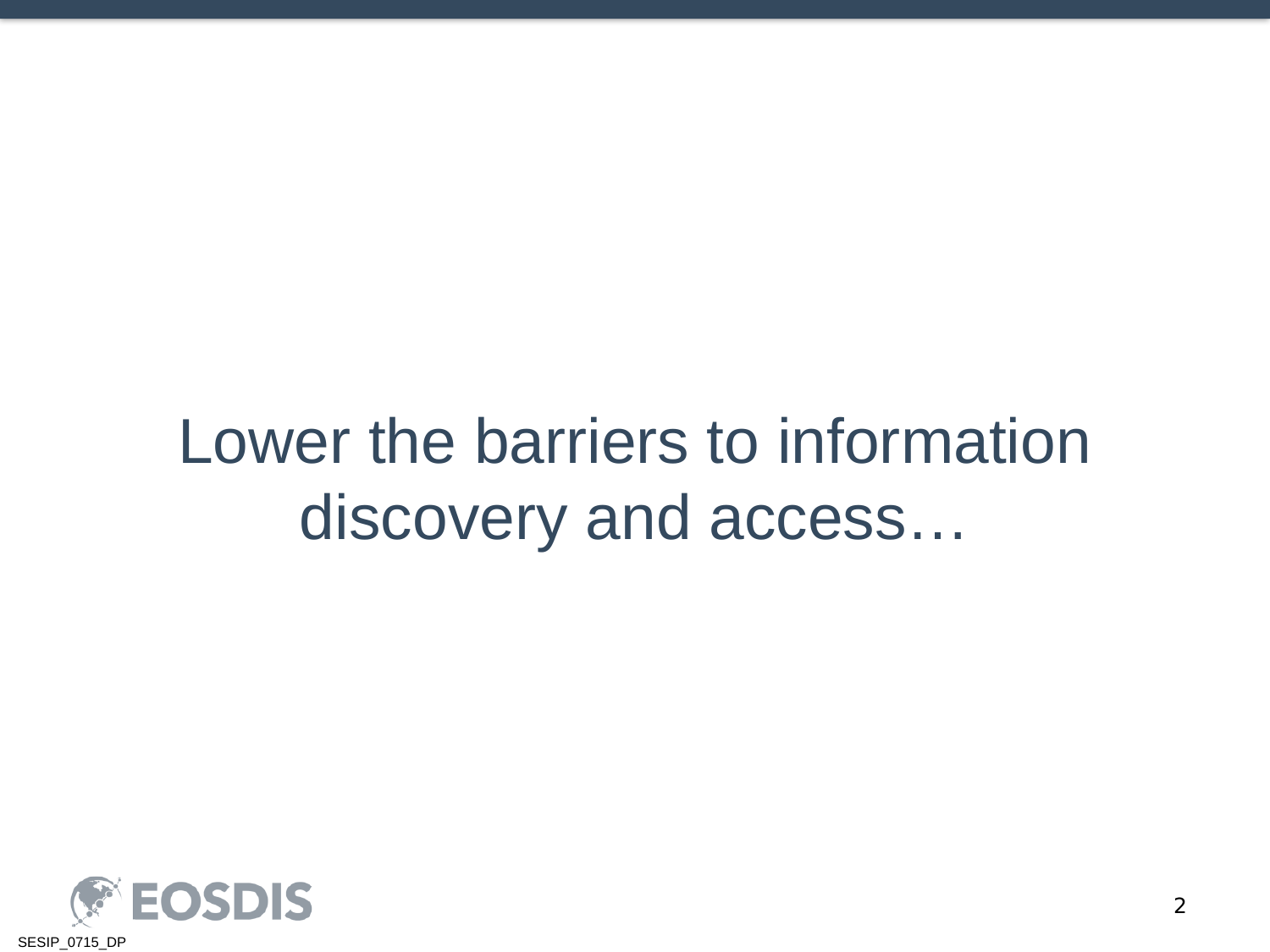

# Lower the barriers to information discovery and access…
SESIP_0715_DP